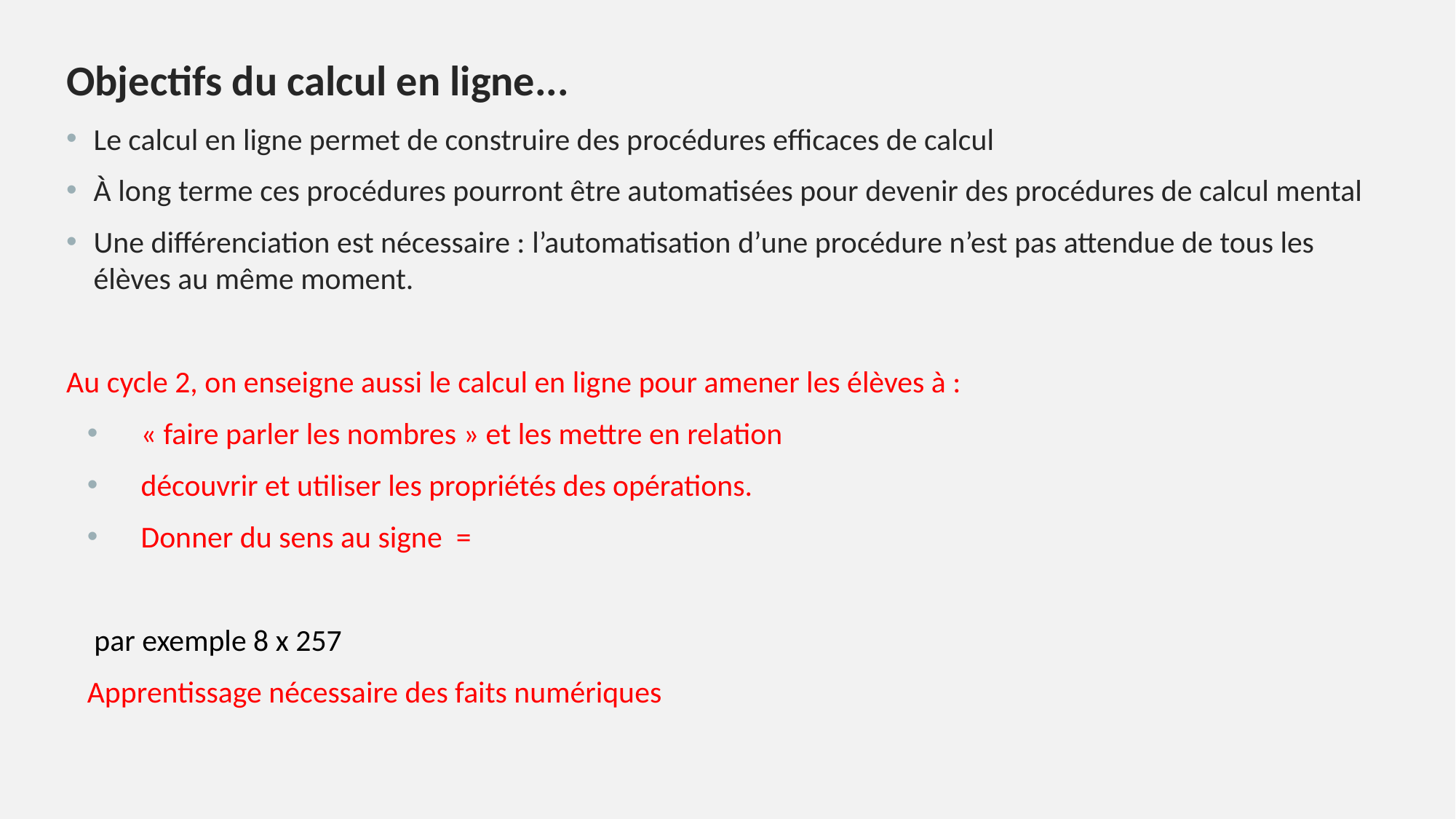

Objectifs du calcul en ligne...
Le calcul en ligne permet de construire des procédures efficaces de calcul
À long terme ces procédures pourront être automatisées pour devenir des procédures de calcul mental
Une différenciation est nécessaire : l’automatisation d’une procédure n’est pas attendue de tous les élèves au même moment.

Au cycle 2, on enseigne aussi le calcul en ligne pour amener les élèves à :
« faire parler les nombres » et les mettre en relation
découvrir et utiliser les propriétés des opérations.
Donner du sens au signe  =

 par exemple 8 x 257
Apprentissage nécessaire des faits numériques